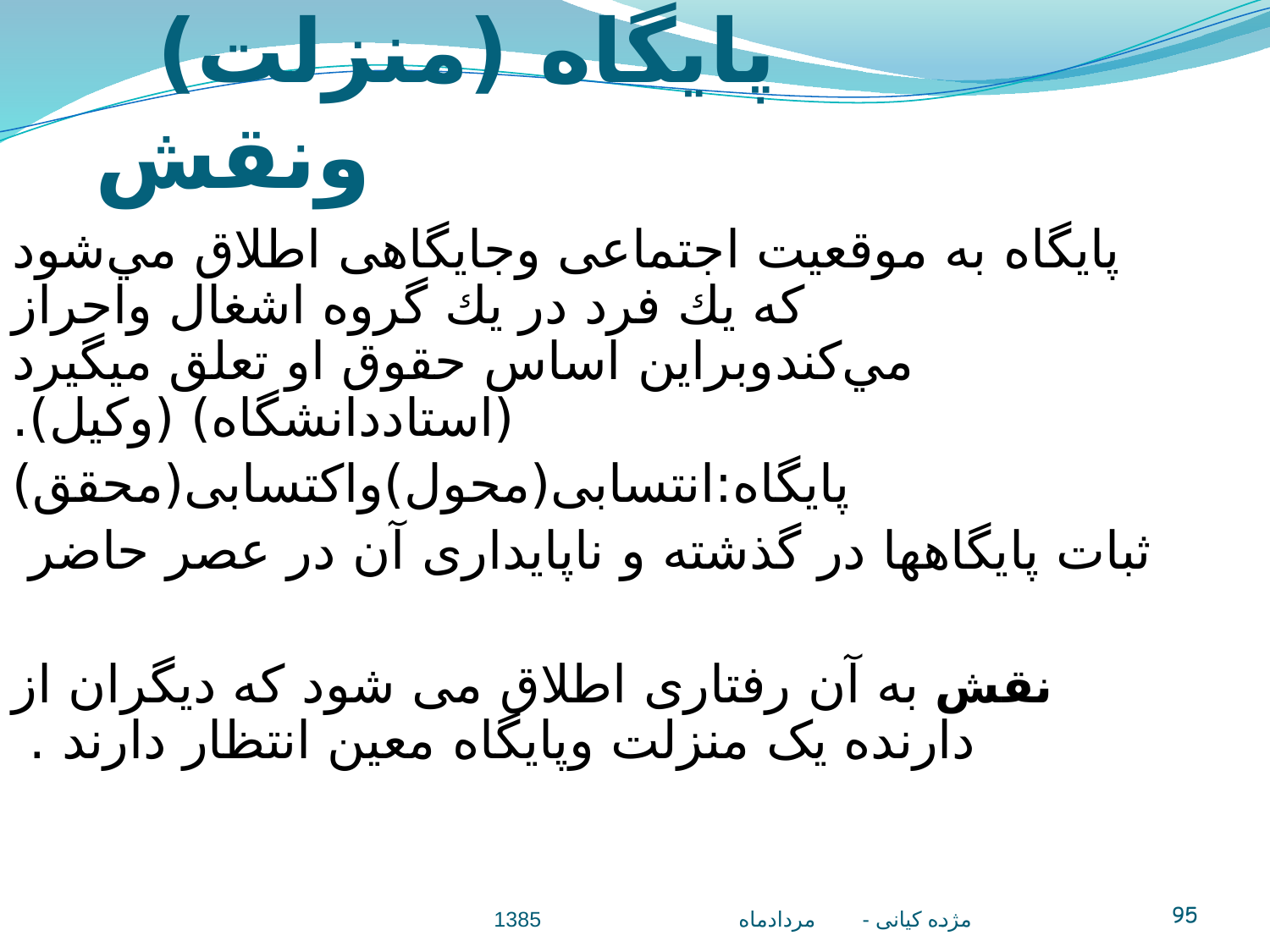

# پایگاه (منزلت) ونقش
پایگاه به موقعیت اجتماعی وجایگاهی اطلاق مي‌شود كه يك فرد در يك گروه اشغال واحراز مي‌كندوبراین اساس حقوق او تعلق میگیرد (استاددانشگاه) (وکیل).
پایگاه:انتسابی(محول)واکتسابی(محقق)
ثبات پایگاهها در گذشته و ناپایداری آن در عصر حاضر

نقش به آن رفتاری اطلاق می شود که ديگران از دارنده يک منزلت وپایگاه معين انتظار دارند .

مژده کيانی - مردادماه 1385
95